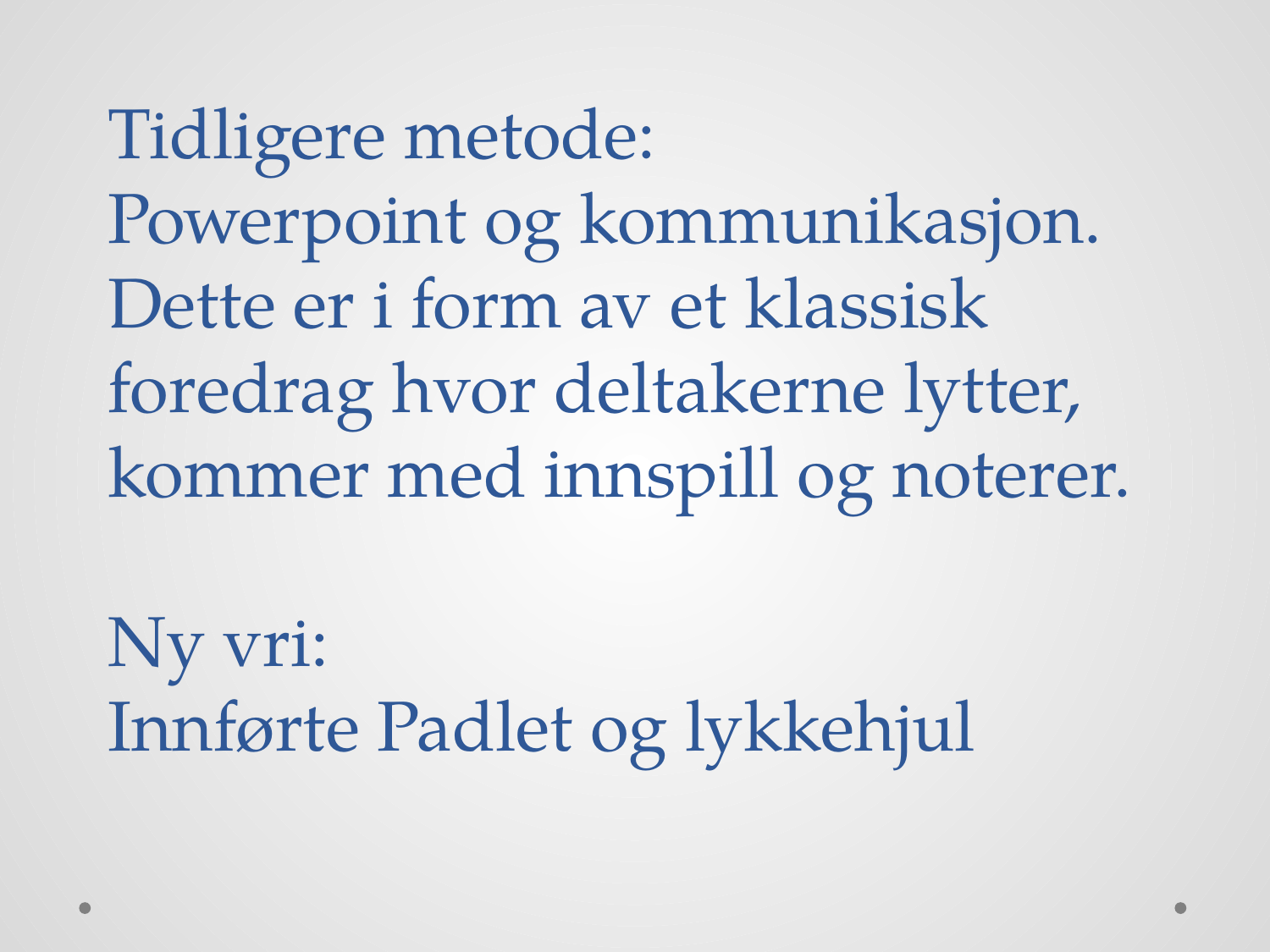

# Tidligere metode: Powerpoint og kommunikasjon. Dette er i form av et klassisk foredrag hvor deltakerne lytter, kommer med innspill og noterer. Ny vri: Innførte Padlet og lykkehjul